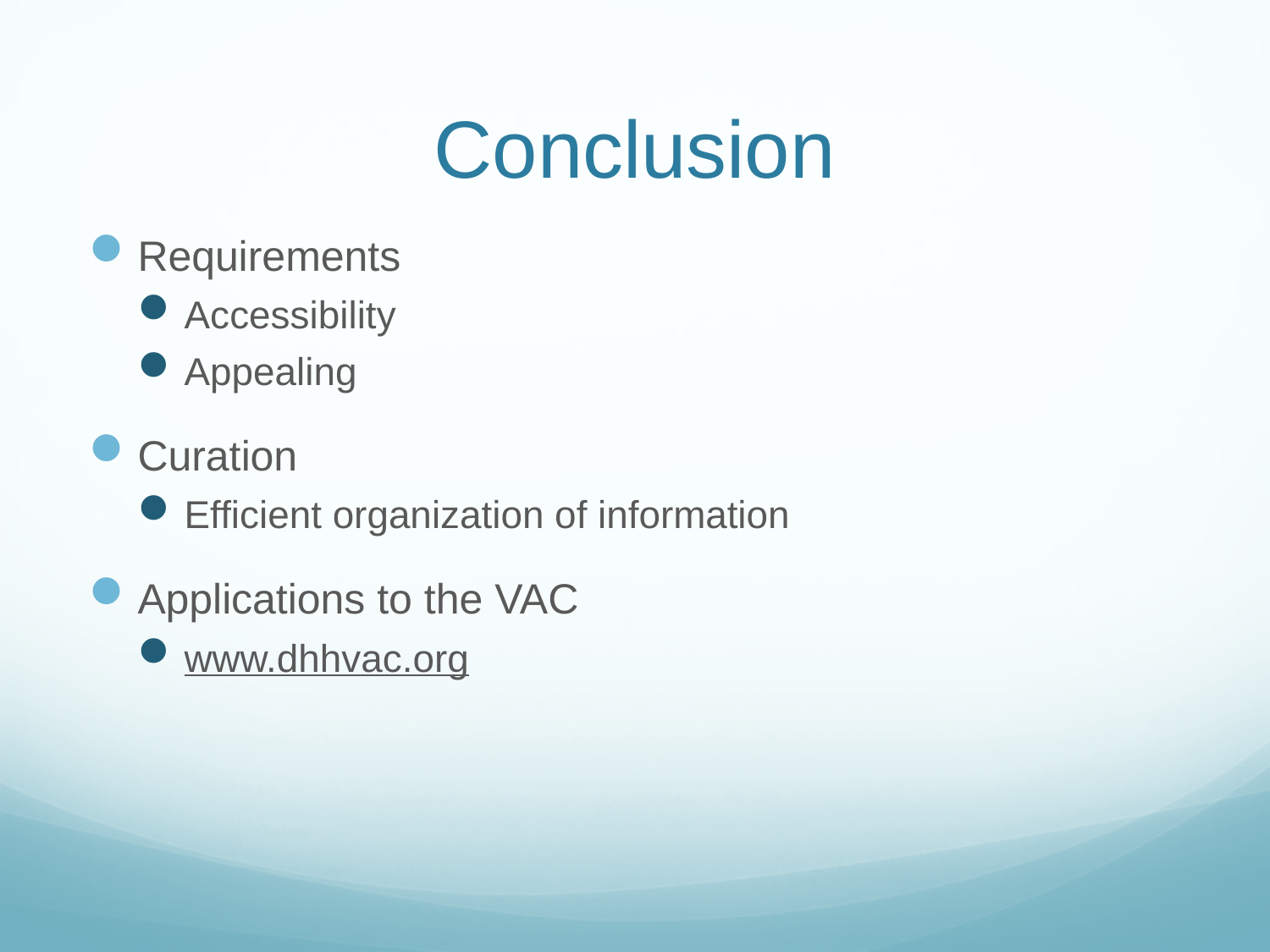

# Conclusion
Requirements
Accessibility
Appealing
Curation
Efficient organization of information
Applications to the VAC
www.dhhvac.org